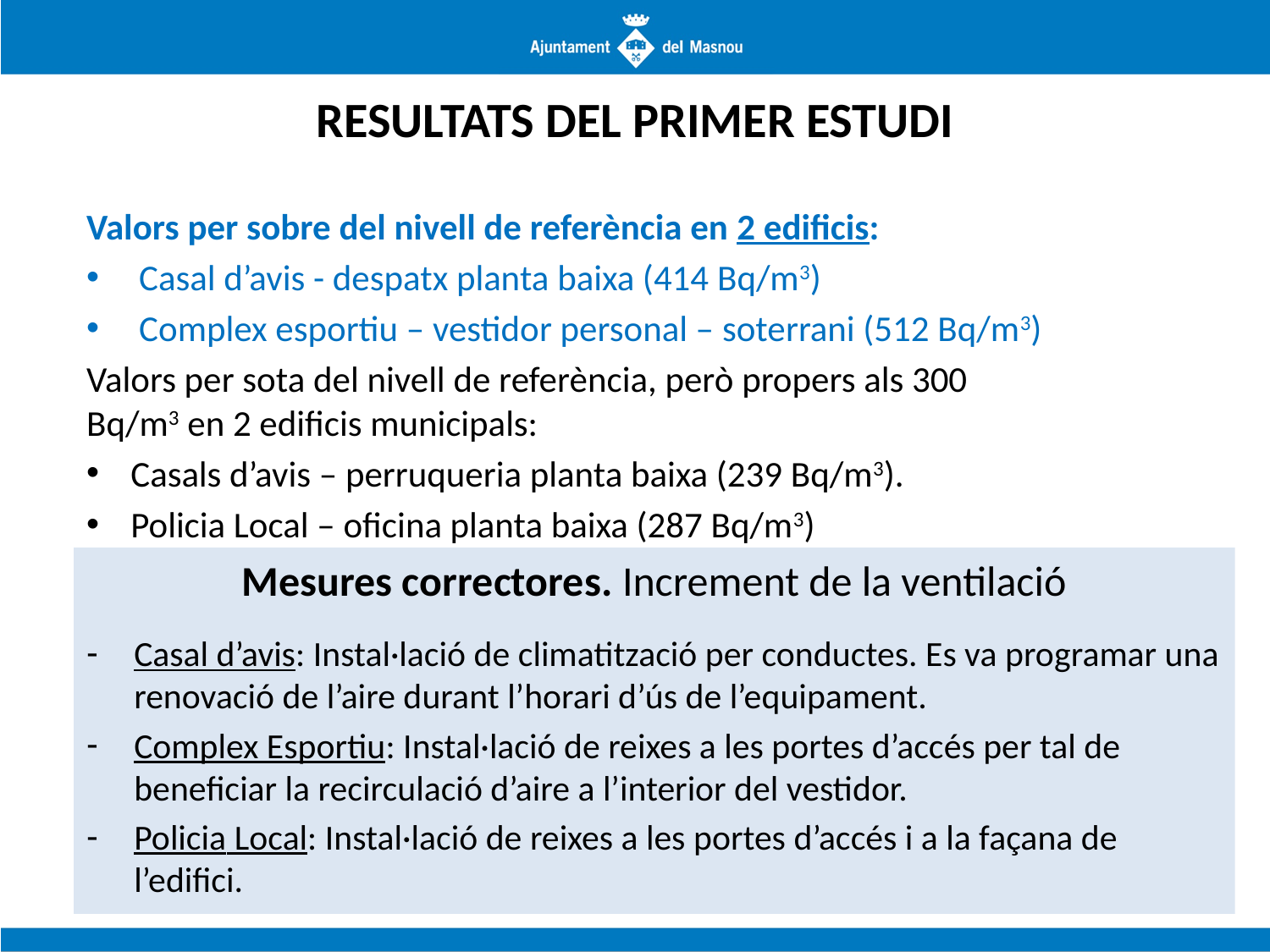

# RESULTATS DEL PRIMER ESTUDI

Valors per sobre del nivell de referència en 2 edificis:
 Casal d’avis - despatx planta baixa (414 Bq/m3)
 Complex esportiu – vestidor personal – soterrani (512 Bq/m3)
Valors per sota del nivell de referència, però propers als 300 Bq/m3 en 2 edificis municipals:
Casals d’avis – perruqueria planta baixa (239 Bq/m3).
Policia Local – oficina planta baixa (287 Bq/m3)

Mesures correctores. Increment de la ventilació

Casal d’avis: Instal·lació de climatització per conductes. Es va programar una renovació de l’aire durant l’horari d’ús de l’equipament.
Complex Esportiu: Instal·lació de reixes a les portes d’accés per tal de beneficiar la recirculació d’aire a l’interior del vestidor.
Policia Local: Instal·lació de reixes a les portes d’accés i a la façana de l’edifici.